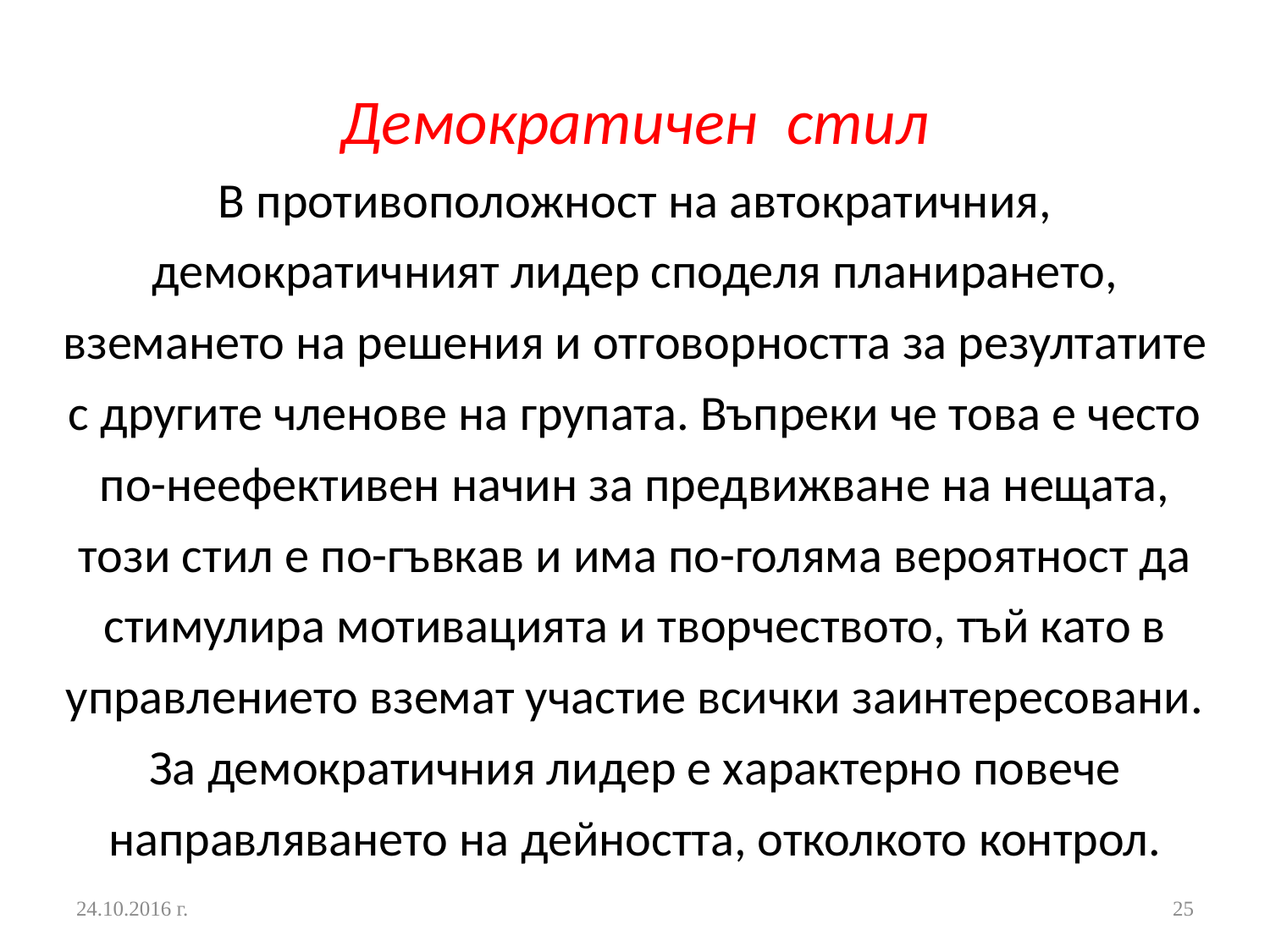

# Демократичен  стил В противоположност на автократичния, демократичният лидер споделя планирането, вземането на решения и отговорността за резултатите с другите членове на групата. Въпреки че това е често по-неефективен начин за предвижване на нещата, този стил е по-гъвкав и има по-голяма вероятност да стимулира мотивацията и творчеството, тъй като в управлението вземат участие всички заинтересовани. За демократичния лидер е характерно повече направляването на дейността, отколкото контрол.
24.10.2016 г.
25